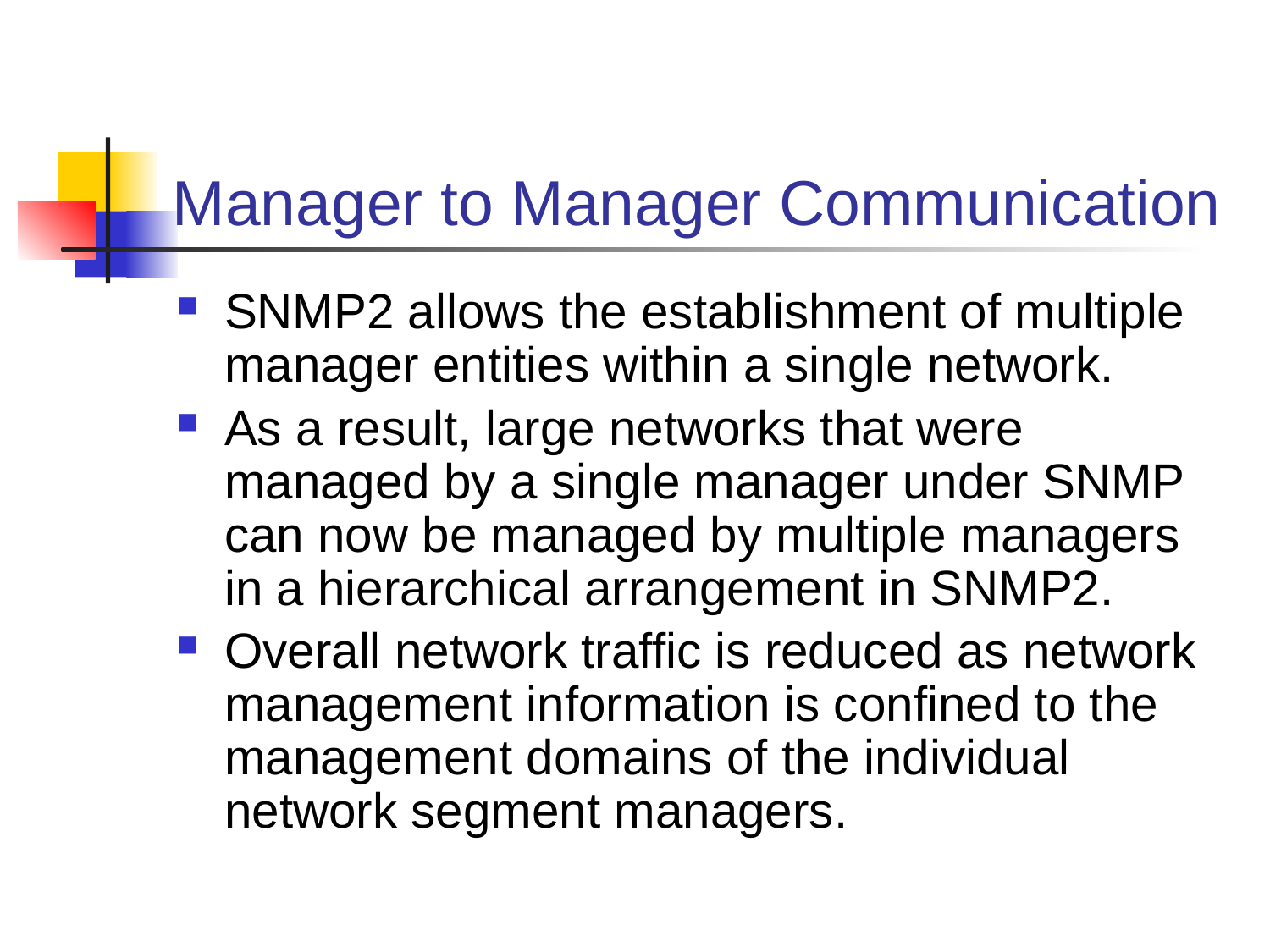

# Manager to Manager Communication
SNMP2 allows the establishment of multiple manager entities within a single network.
As a result, large networks that were managed by a single manager under SNMP can now be managed by multiple managers in a hierarchical arrangement in SNMP2.
Overall network traffic is reduced as network management information is confined to the management domains of the individual network segment managers.